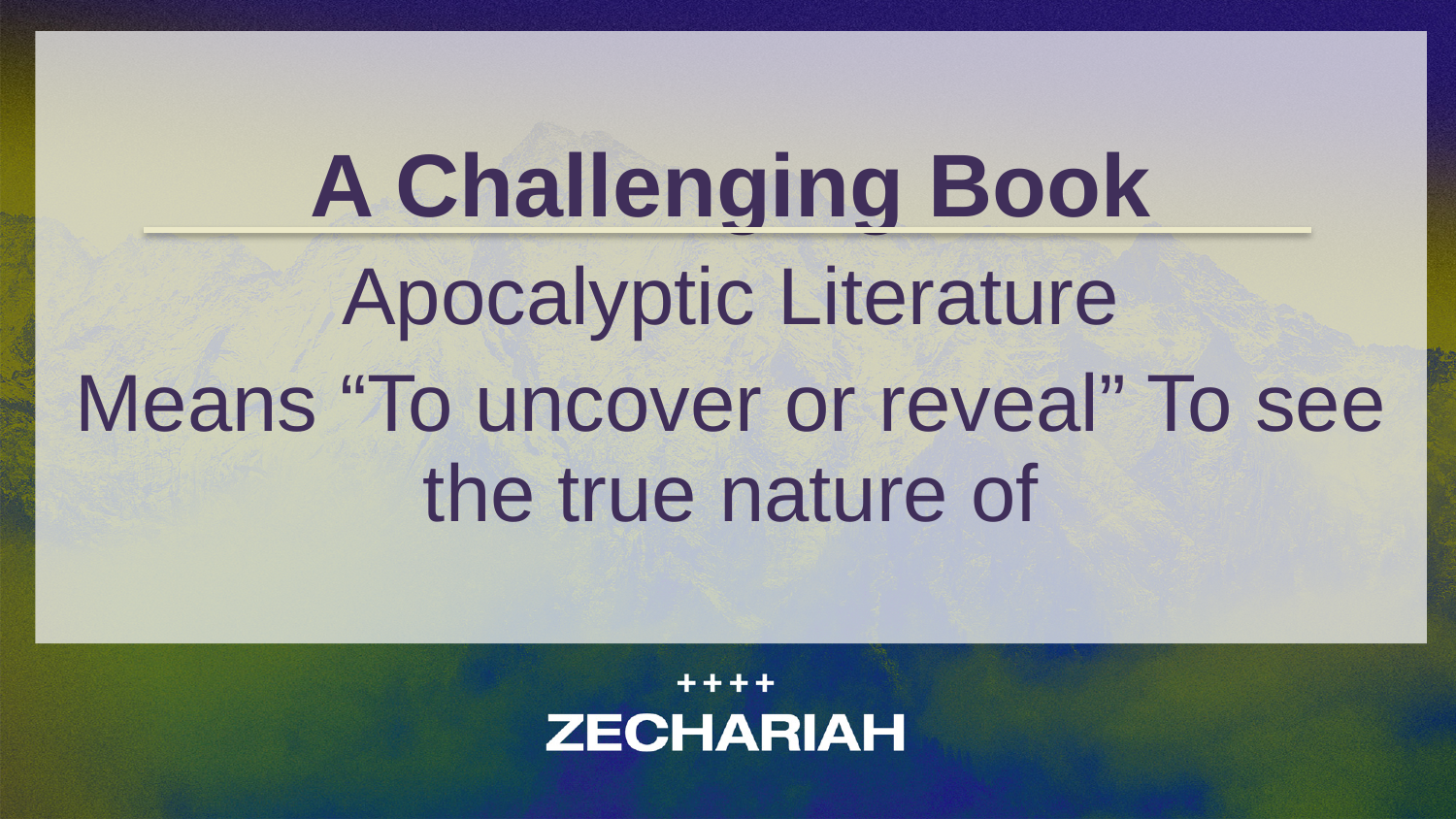

A Challenging Book
Apocalyptic Literature
Means “To uncover or reveal” To see the true nature of